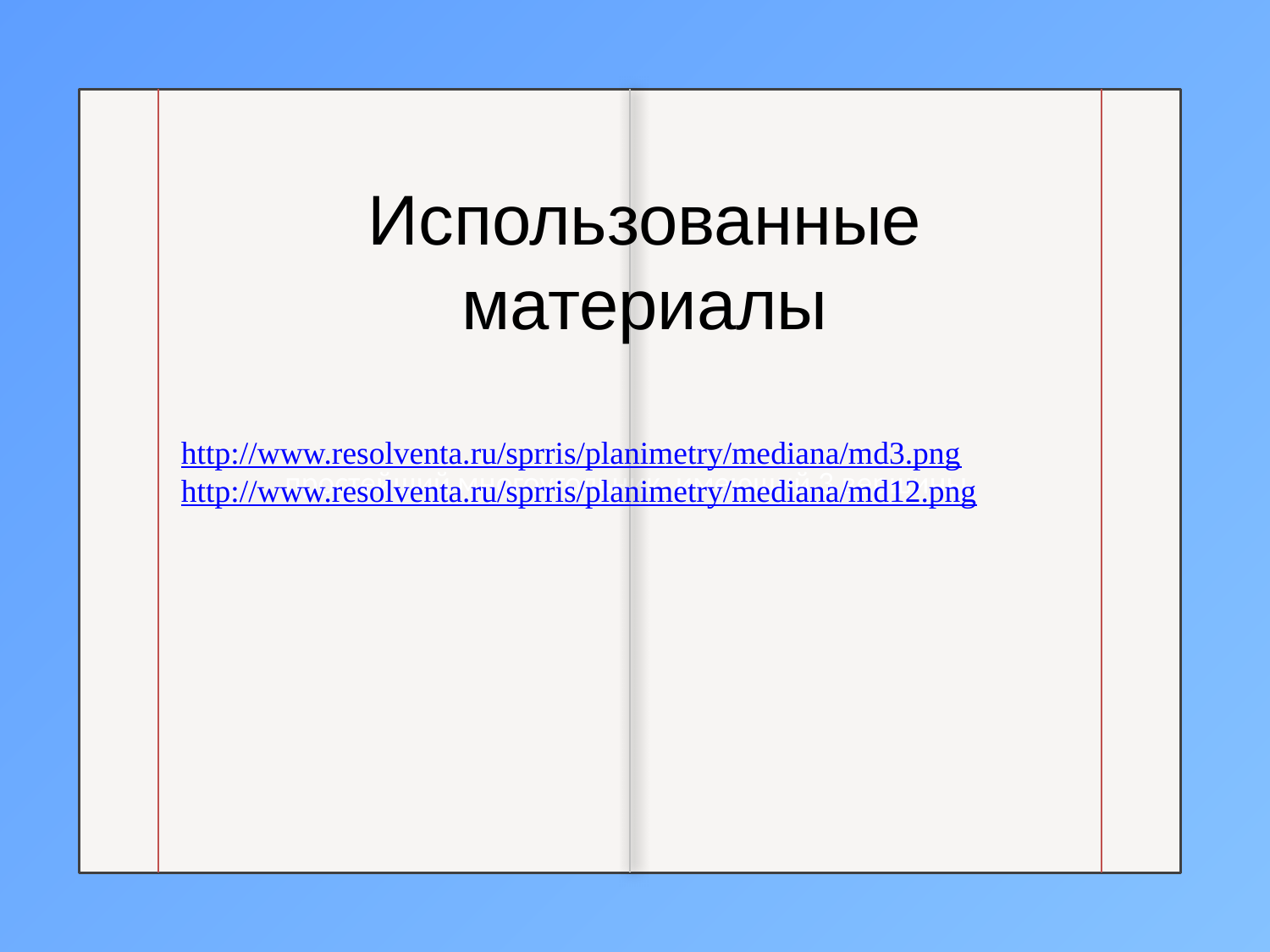

простейший многоугольник, имеющий 3 вершины
Использованные материалы
http://www.resolventa.ru/sprris/planimetry/mediana/md3.png
http://www.resolventa.ru/sprris/planimetry/mediana/md12.png